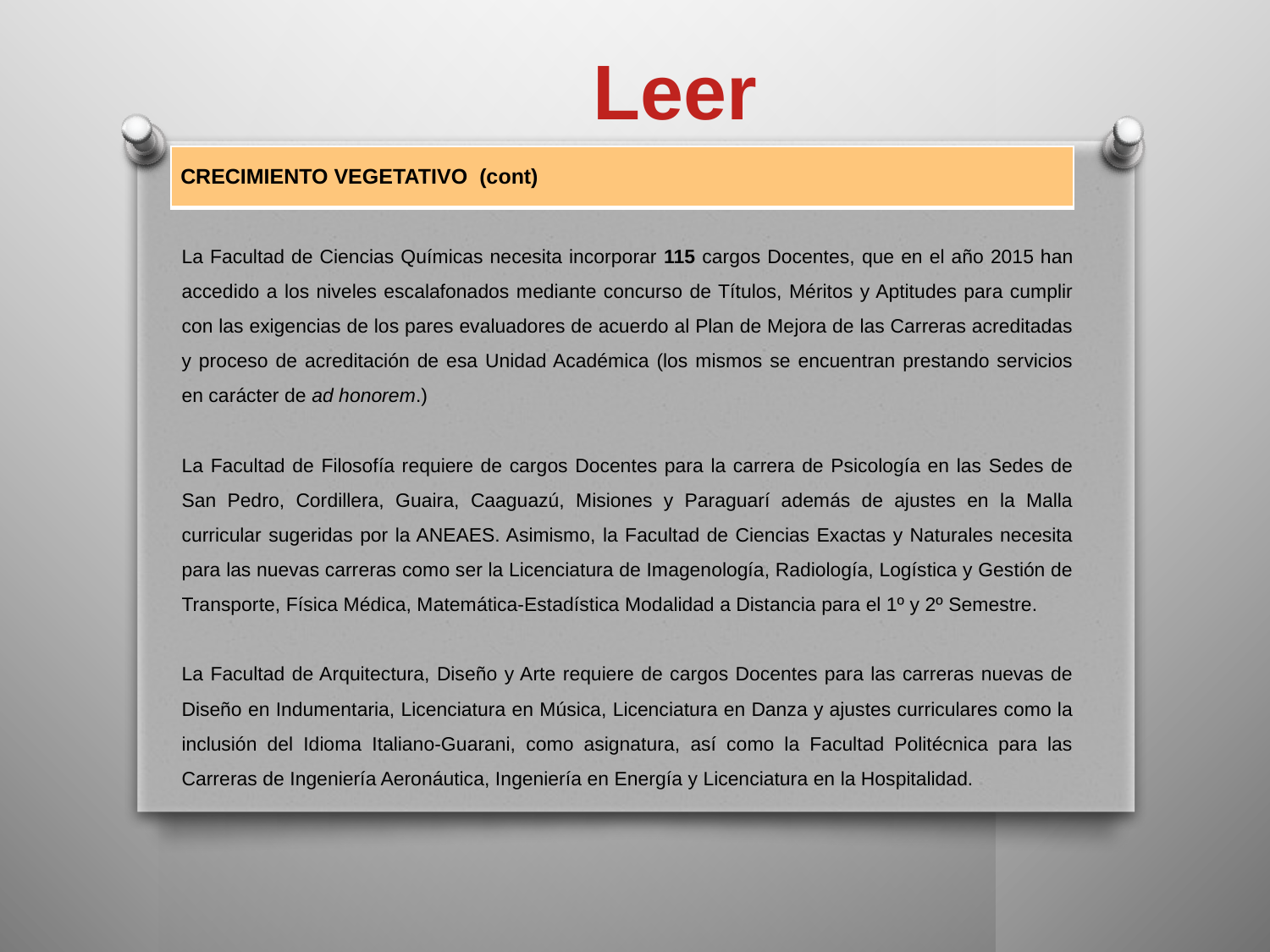

Leer
| CRECIMIENTO VEGETATIVO (cont) |
| --- |
La Facultad de Ciencias Químicas necesita incorporar 115 cargos Docentes, que en el año 2015 han accedido a los niveles escalafonados mediante concurso de Títulos, Méritos y Aptitudes para cumplir con las exigencias de los pares evaluadores de acuerdo al Plan de Mejora de las Carreras acreditadas y proceso de acreditación de esa Unidad Académica (los mismos se encuentran prestando servicios en carácter de ad honorem.)

La Facultad de Filosofía requiere de cargos Docentes para la carrera de Psicología en las Sedes de San Pedro, Cordillera, Guaira, Caaguazú, Misiones y Paraguarí además de ajustes en la Malla curricular sugeridas por la ANEAES. Asimismo, la Facultad de Ciencias Exactas y Naturales necesita para las nuevas carreras como ser la Licenciatura de Imagenología, Radiología, Logística y Gestión de Transporte, Física Médica, Matemática-Estadística Modalidad a Distancia para el 1º y 2º Semestre.

La Facultad de Arquitectura, Diseño y Arte requiere de cargos Docentes para las carreras nuevas de Diseño en Indumentaria, Licenciatura en Música, Licenciatura en Danza y ajustes curriculares como la inclusión del Idioma Italiano-Guarani, como asignatura, así como la Facultad Politécnica para las Carreras de Ingeniería Aeronáutica, Ingeniería en Energía y Licenciatura en la Hospitalidad.